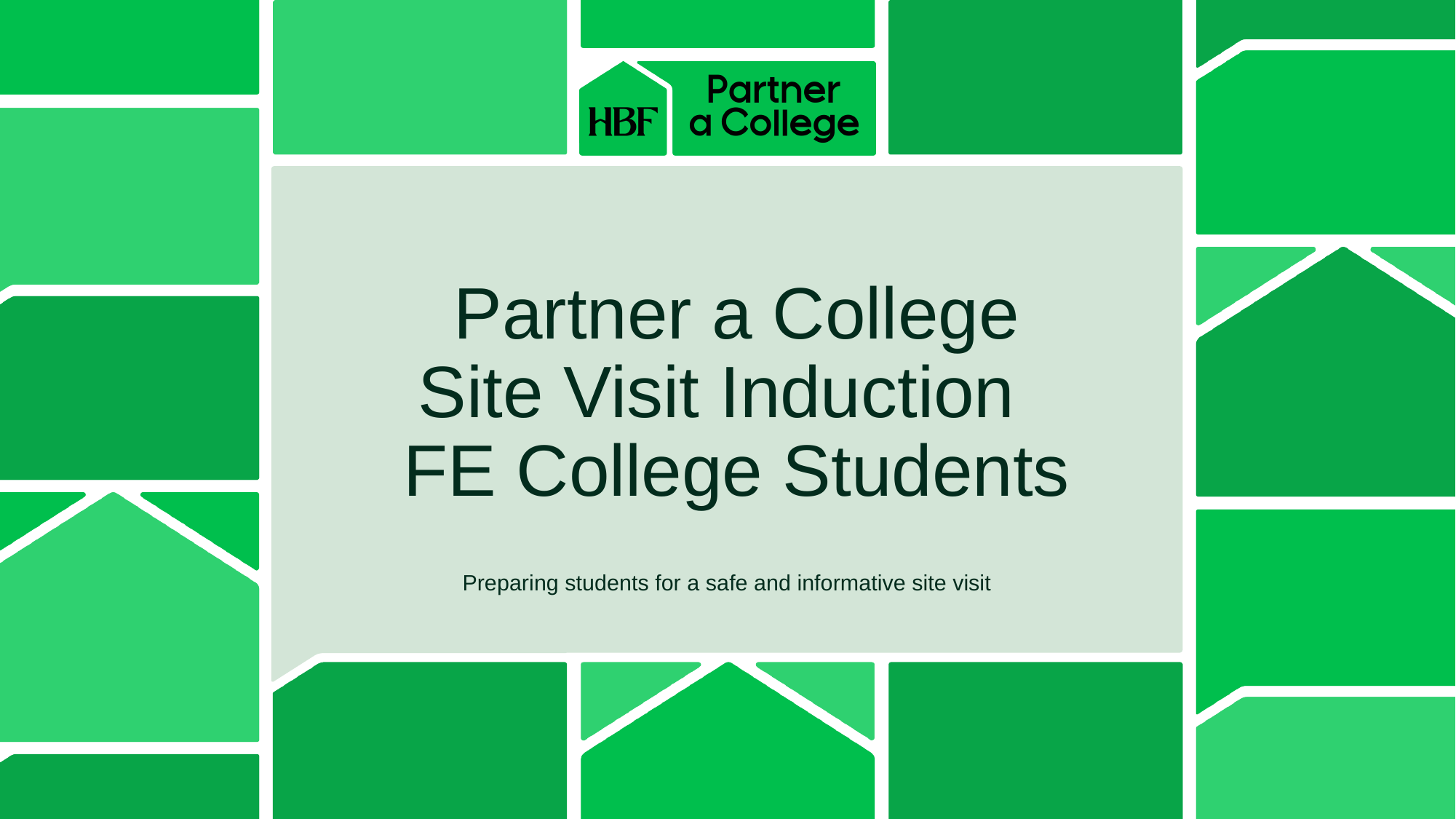

# Partner a College Site Visit Induction  FE College Students
Preparing students for a safe and informative site visit